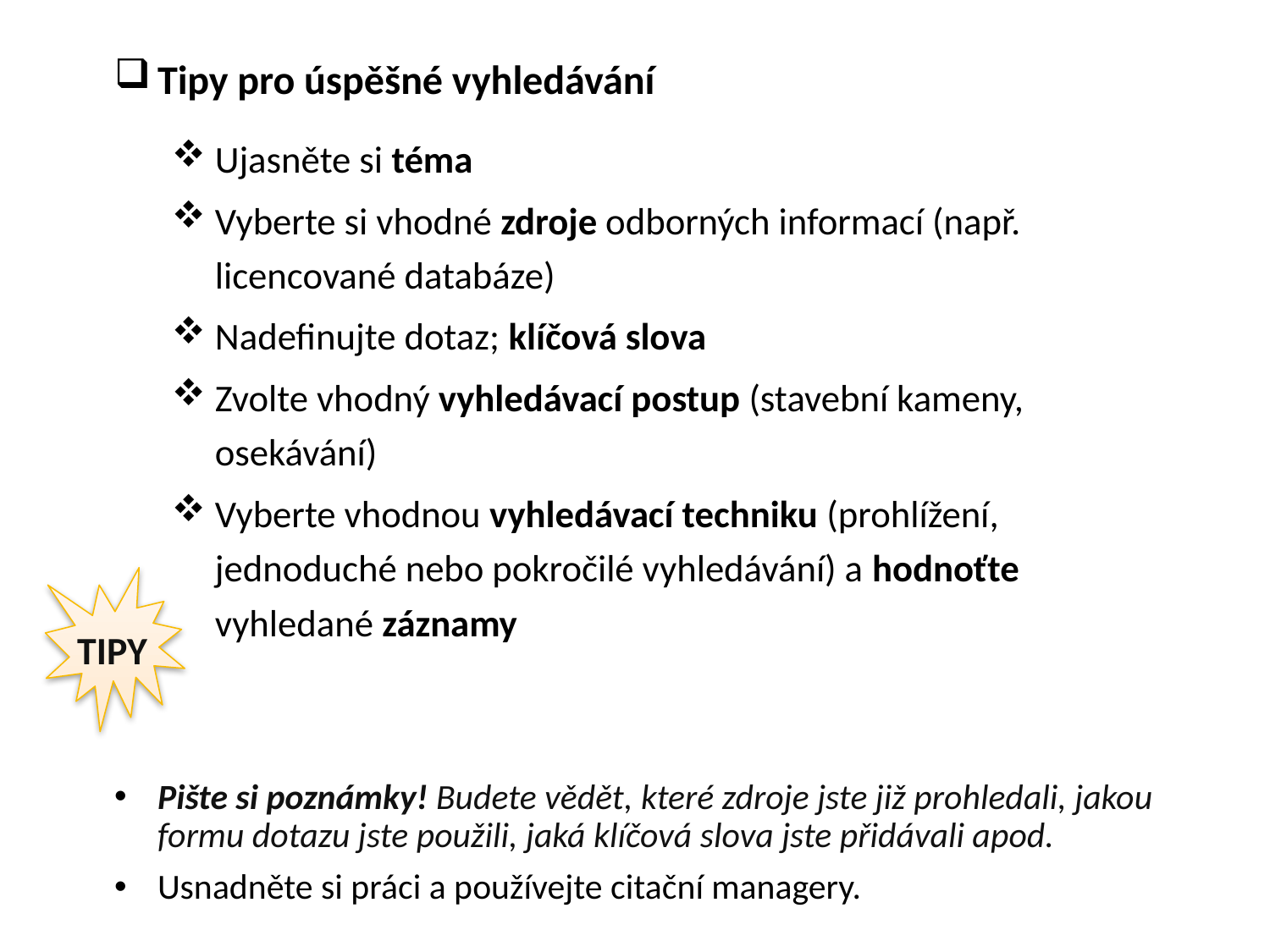

Tipy pro úspěšné vyhledávání
Ujasněte si téma
Vyberte si vhodné zdroje odborných informací (např. licencované databáze)
Nadefinujte dotaz; klíčová slova
Zvolte vhodný vyhledávací postup (stavební kameny, osekávání)
Vyberte vhodnou vyhledávací techniku (prohlížení, jednoduché nebo pokročilé vyhledávání) a hodnoťte vyhledané záznamy

Pište si poznámky! Budete vědět, které zdroje jste již prohledali, jakou formu dotazu jste použili, jaká klíčová slova jste přidávali apod.
Usnadněte si práci a používejte citační managery.

TIPY